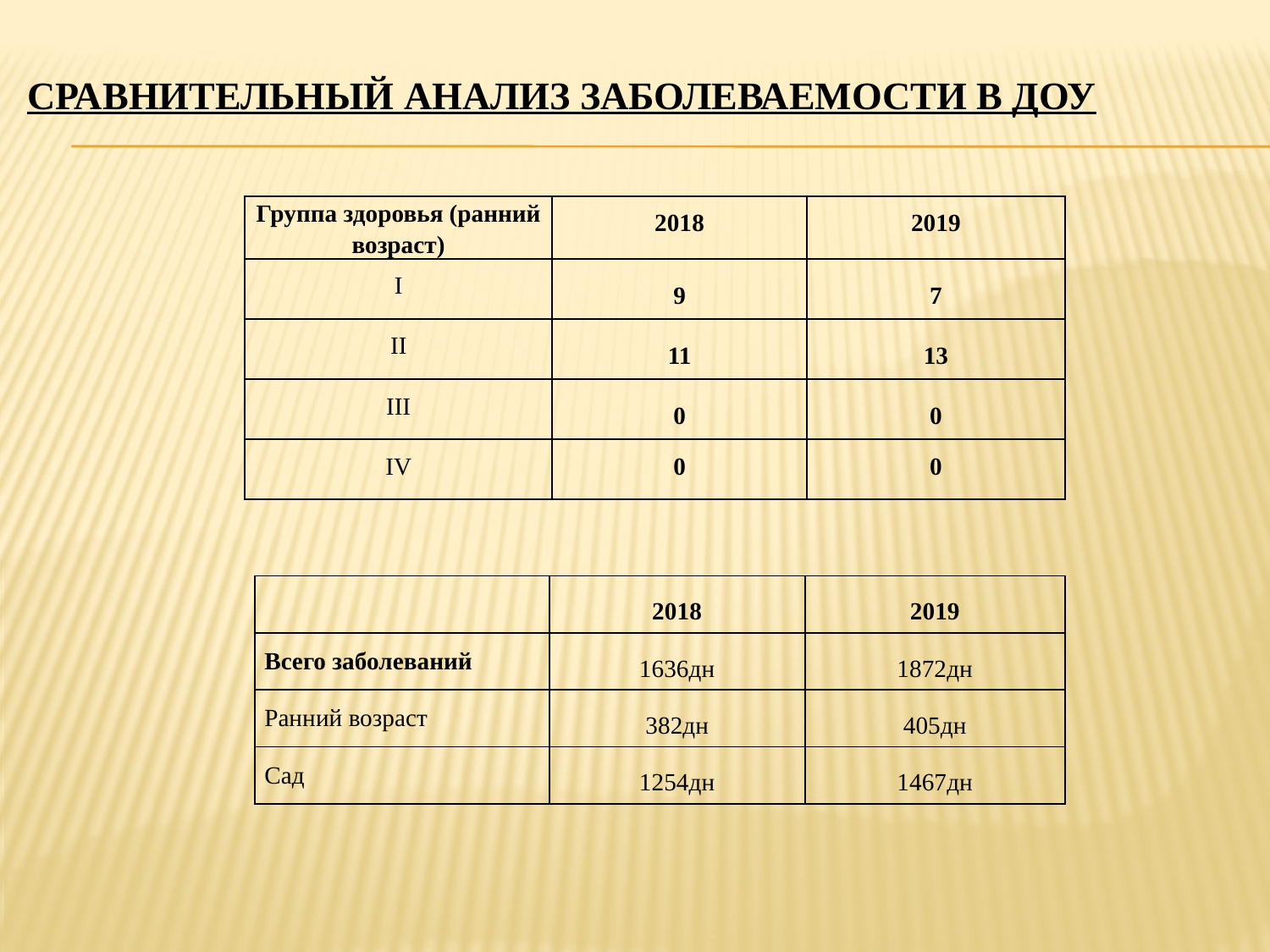

# Сравнительный анализ заболеваемости в ДОУ
| Группа здоровья (ранний возраст) | 2018 | 2019 |
| --- | --- | --- |
| I | 9 | 7 |
| II | 11 | 13 |
| III | 0 | 0 |
| IV | 0 | 0 |
|  | 2018 | 2019 |
| --- | --- | --- |
| Всего заболеваний | 1636дн | 1872дн |
| Ранний возраст | 382дн | 405дн |
| Сад | 1254дн | 1467дн |